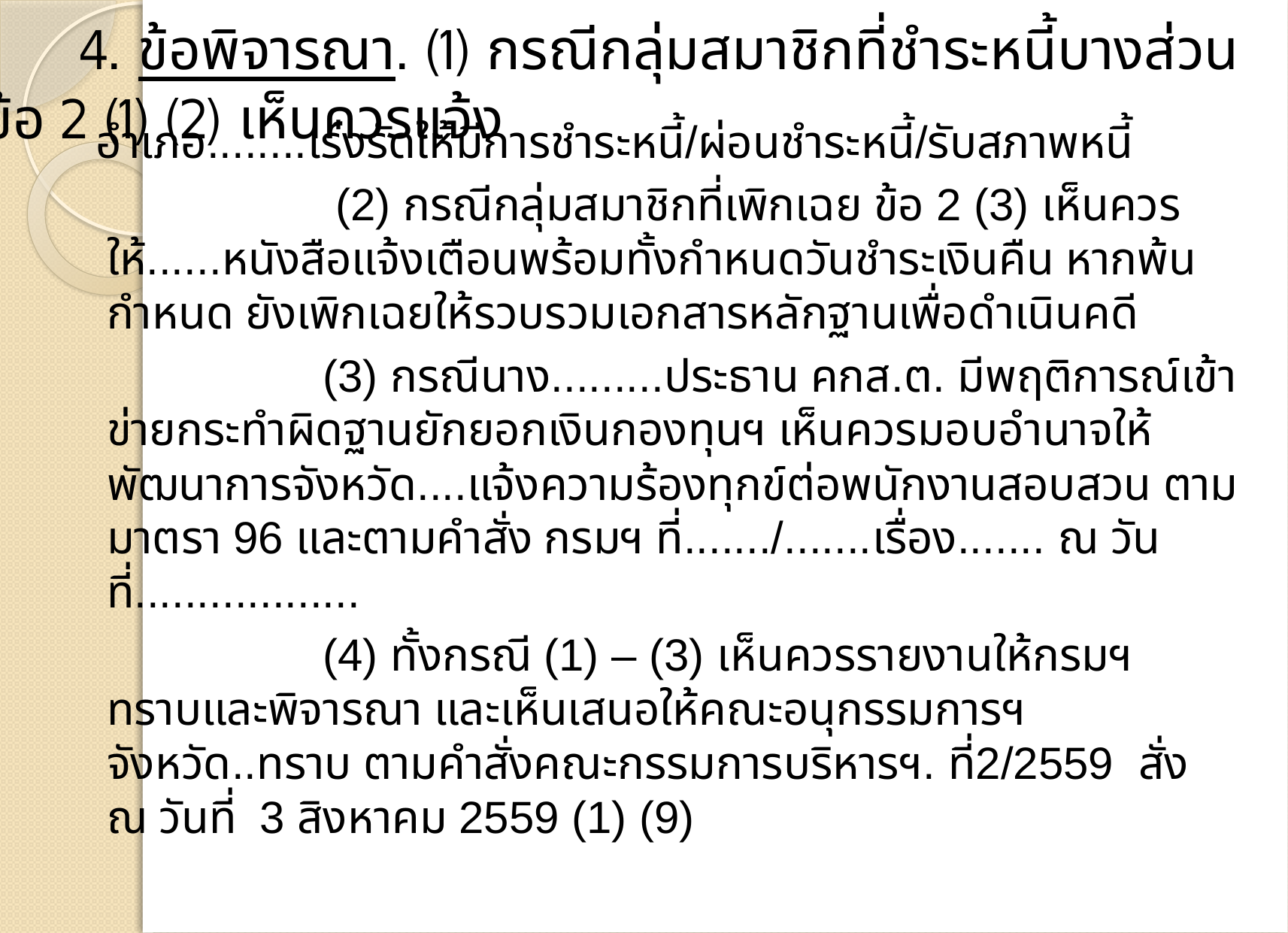

# 4. ข้อพิจารณา. (1) กรณีกลุ่มสมาชิกที่ชำระหนี้บางส่วน ข้อ 2 (1) (2) เห็นควรแจ้ง
  อำเภอ........เร่งรัดให้มีการชำระหนี้/ผ่อนชำระหนี้/รับสภาพหนี้
		           (2) กรณีกลุ่มสมาชิกที่เพิกเฉย ข้อ 2 (3) เห็นควรให้......หนังสือแจ้งเตือนพร้อมทั้งกำหนดวันชำระเงินคืน หากพ้นกำหนด ยังเพิกเฉยให้รวบรวมเอกสารหลักฐานเพื่อดำเนินคดี
		          (3) กรณีนาง.........ประธาน คกส.ต. มีพฤติการณ์เข้าข่ายกระทำผิดฐานยักยอกเงินกองทุนฯ เห็นควรมอบอำนาจให้พัฒนาการจังหวัด....แจ้งความร้องทุกข์ต่อพนักงานสอบสวน ตามมาตรา 96 และตามคำสั่ง กรมฯ ที่......./.......เรื่อง....... ณ วันที่..................
		          (4) ทั้งกรณี (1) – (3) เห็นควรรายงานให้กรมฯ ทราบและพิจารณา และเห็นเสนอให้คณะอนุกรรมการฯ จังหวัด..ทราบ ตามคำสั่งคณะกรรมการบริหารฯ. ที่2/2559  สั่ง ณ วันที่  3 สิงหาคม 2559 (1) (9)